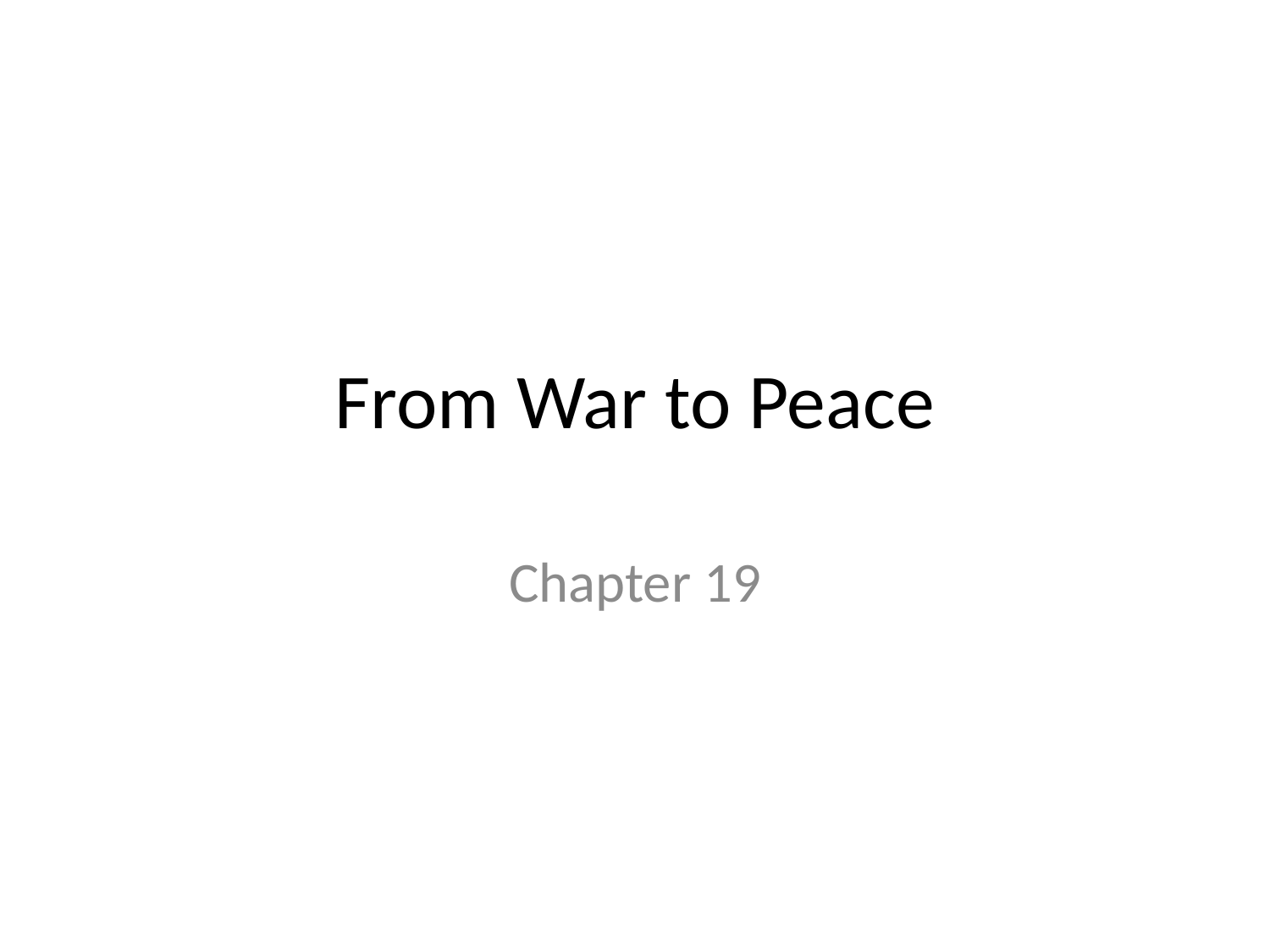

# From War to Peace
Chapter 19